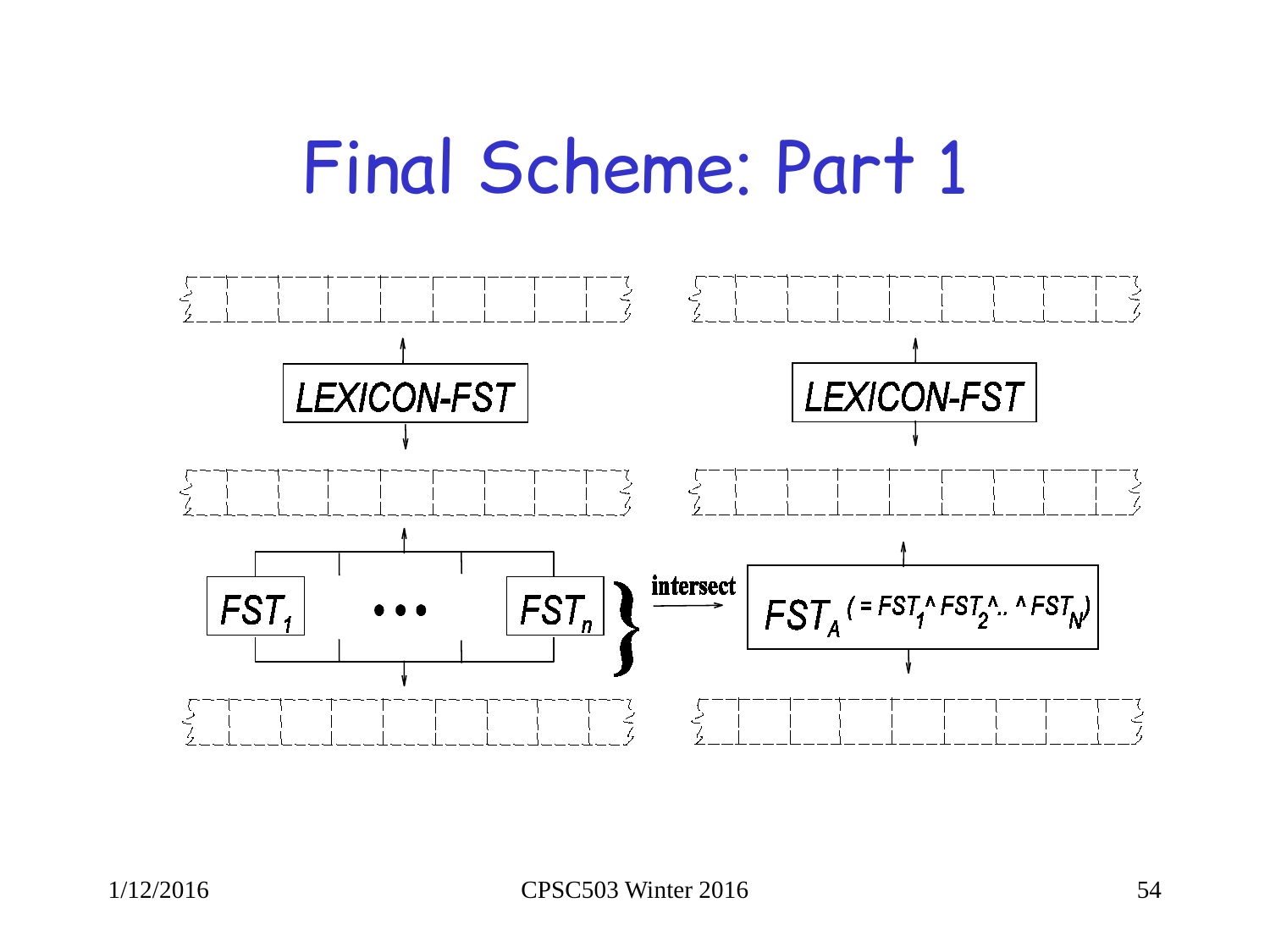

# Final Scheme: Part 1

1/12/2016
CPSC503 Winter 2016
54